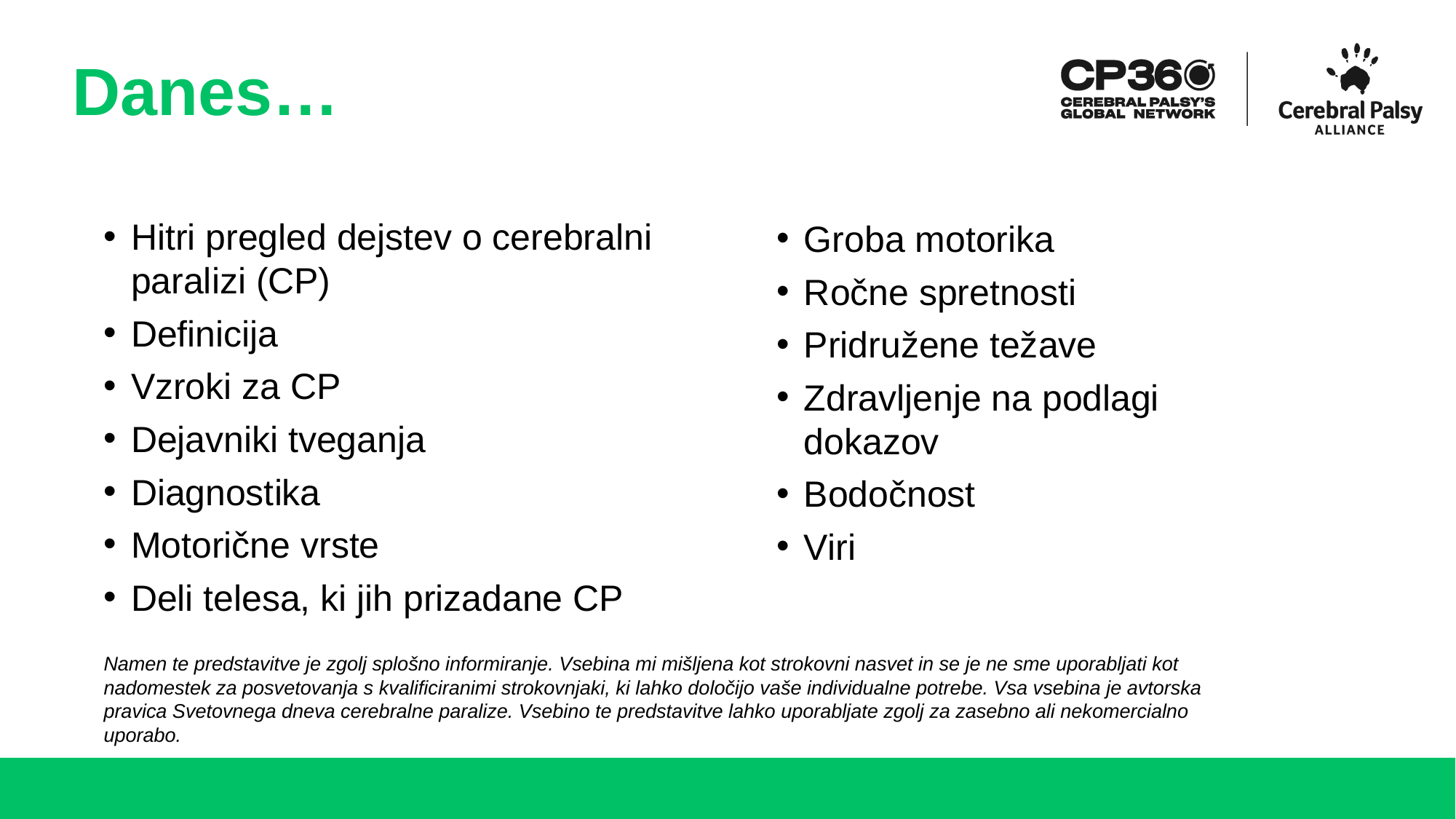

# Danes…

Groba motorika
Ročne spretnosti
Pridružene težave
Zdravljenje na podlagi dokazov
Bodočnost
Viri
Hitri pregled dejstev o cerebralni paralizi (CP)
Definicija
Vzroki za CP
Dejavniki tveganja
Diagnostika
Motorične vrste
Deli telesa, ki jih prizadane CP
Namen te predstavitve je zgolj splošno informiranje. Vsebina mi mišljena kot strokovni nasvet in se je ne sme uporabljati kot nadomestek za posvetovanja s kvalificiranimi strokovnjaki, ki lahko določijo vaše individualne potrebe. Vsa vsebina je avtorska pravica Svetovnega dneva cerebralne paralize. Vsebino te predstavitve lahko uporabljate zgolj za zasebno ali nekomercialno uporabo.